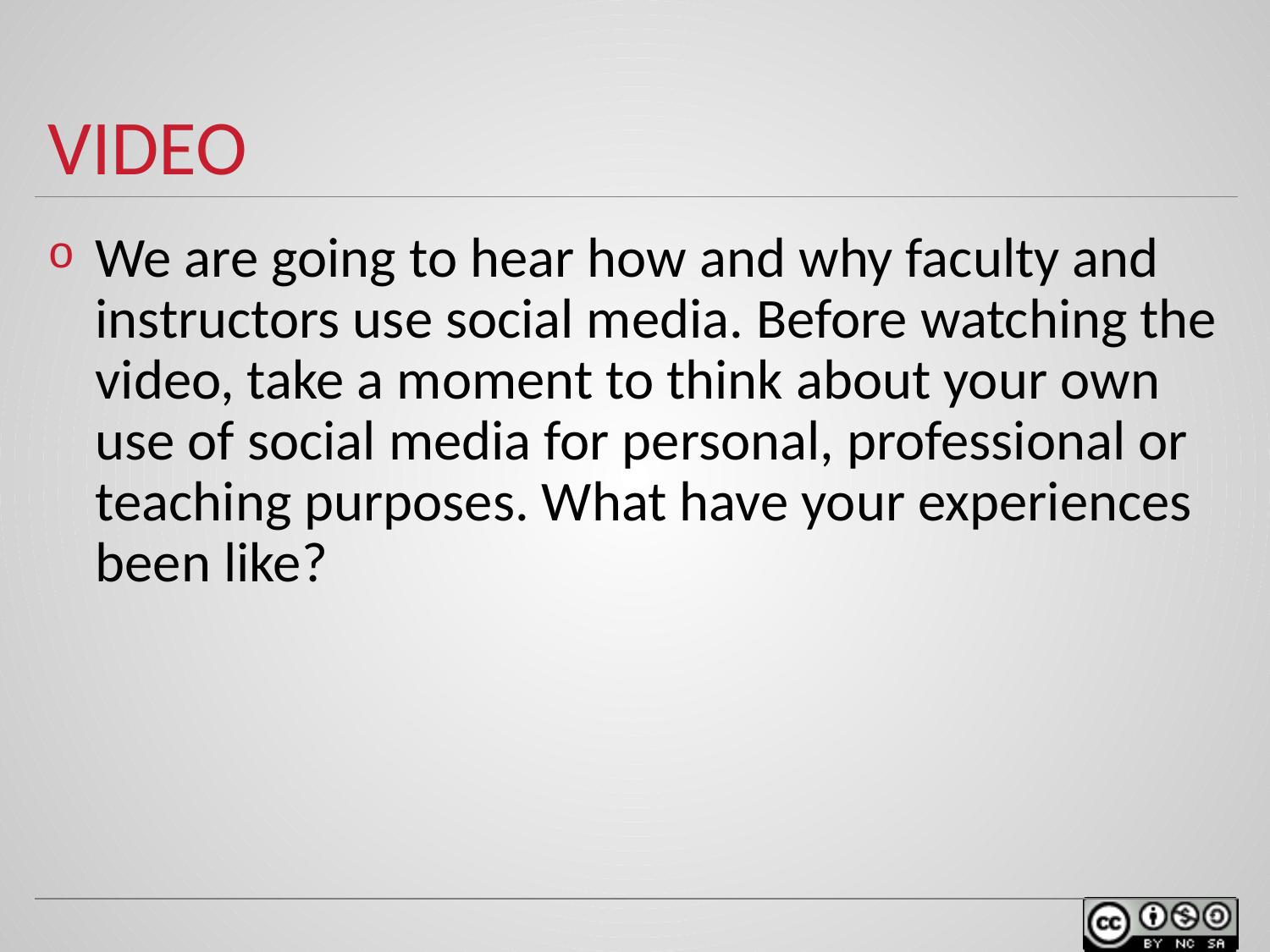

# VIDEO
We are going to hear how and why faculty and instructors use social media. Before watching the video, take a moment to think about your own use of social media for personal, professional or teaching purposes. What have your experiences been like?